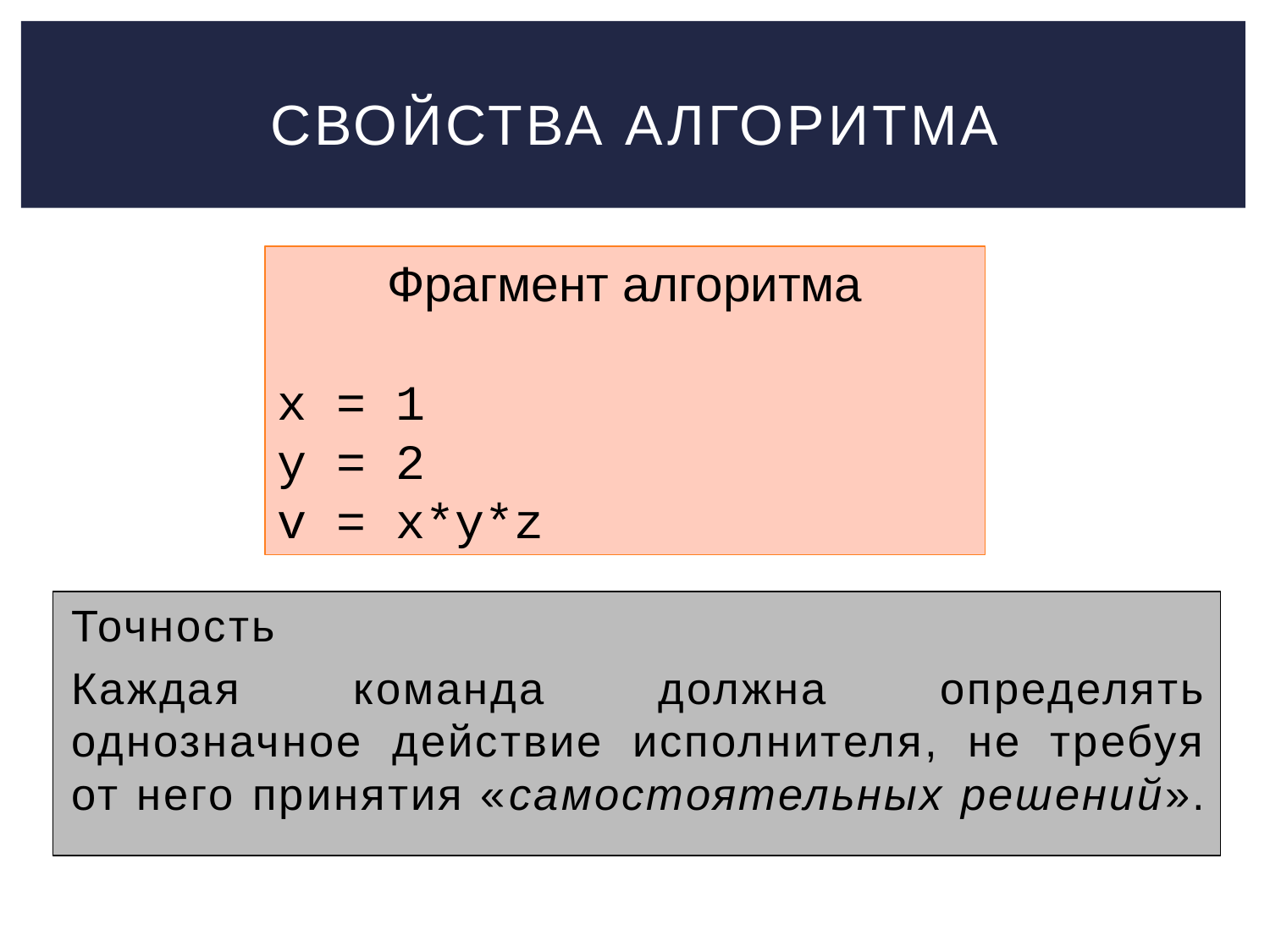

# Свойства алгоритма
Фрагмент алгоритма

x = 1
y = 2
v = x*y*z
Точность
Каждая команда должна определять однозначное действие исполнителя, не требуя от него принятия «самостоятельных решений».